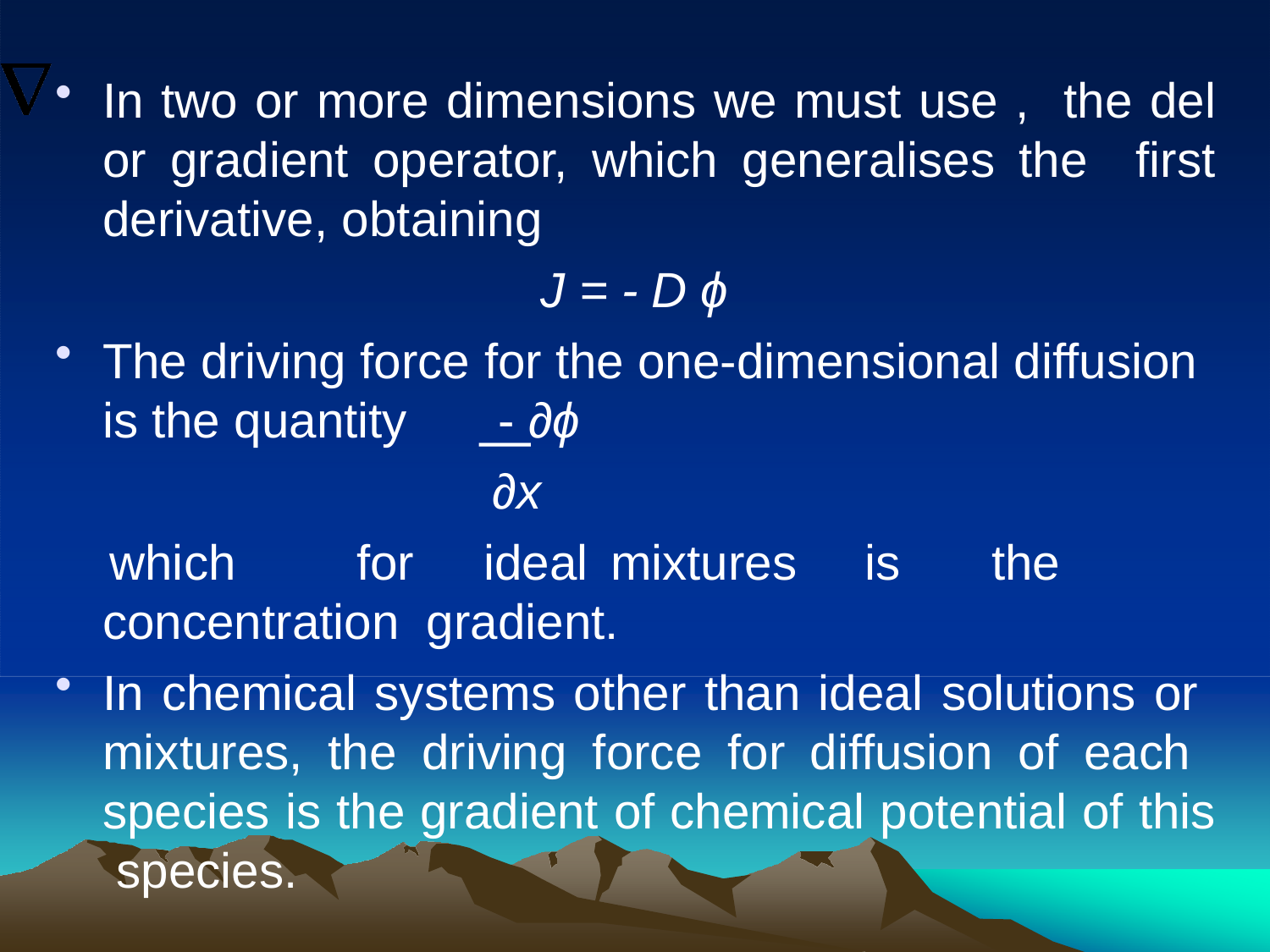

In two or more dimensions we must use ,  the del or gradient operator, which generalises the  first derivative, obtaining
J = - D ϕ
The driving force for the one-dimensional diffusion  is the quantity	- ∂ϕ
∂x
which	for	ideal	mixtures	is	the	concentration  gradient.
In chemical systems other than ideal solutions or  mixtures, the driving force for diffusion of each  species is the gradient of chemical potential of this  species.